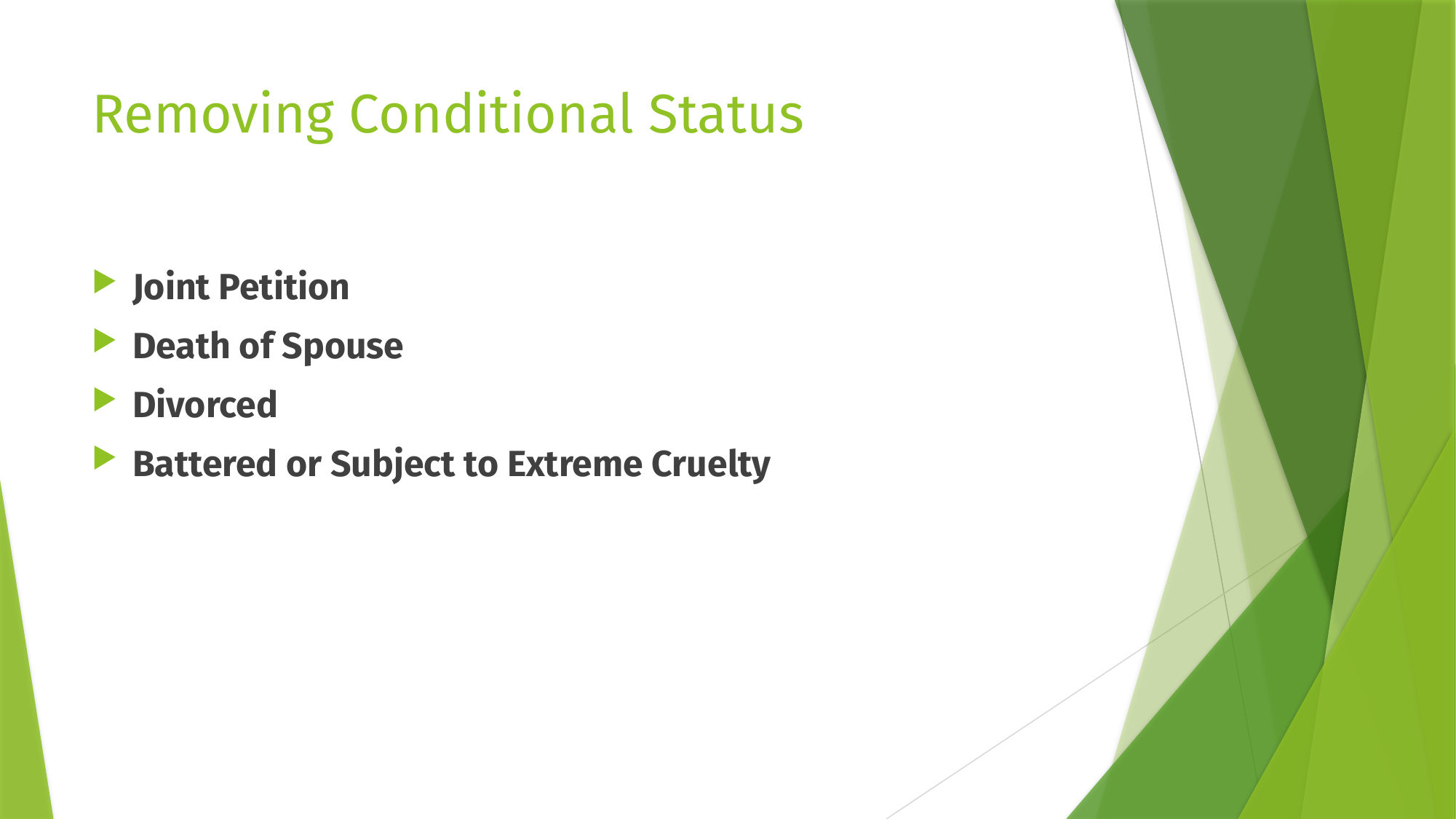

# Removing Conditional Status
Joint Petition
Death of Spouse
Divorced
Battered or Subject to Extreme Cruelty